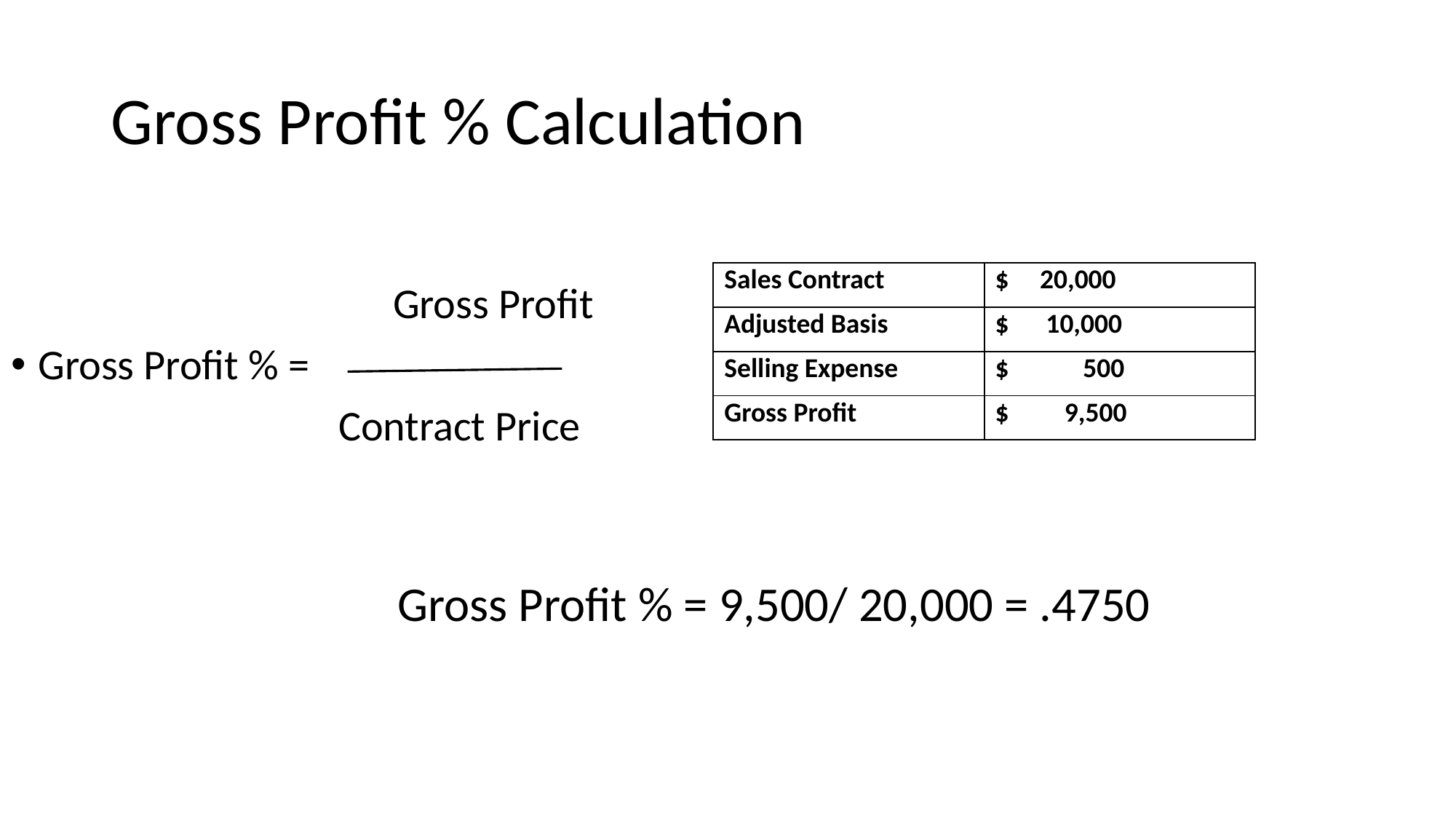

# Gross Profit % Calculation

			Gross Profit
Gross Profit % =
			Contract Price
| Sales Contract | $ 20,000 |
| --- | --- |
| Adjusted Basis | $ 10,000 |
| Selling Expense | $ 500 |
| Gross Profit | $ 9,500 |
Gross Profit % = 9,500/ 20,000 = .4750